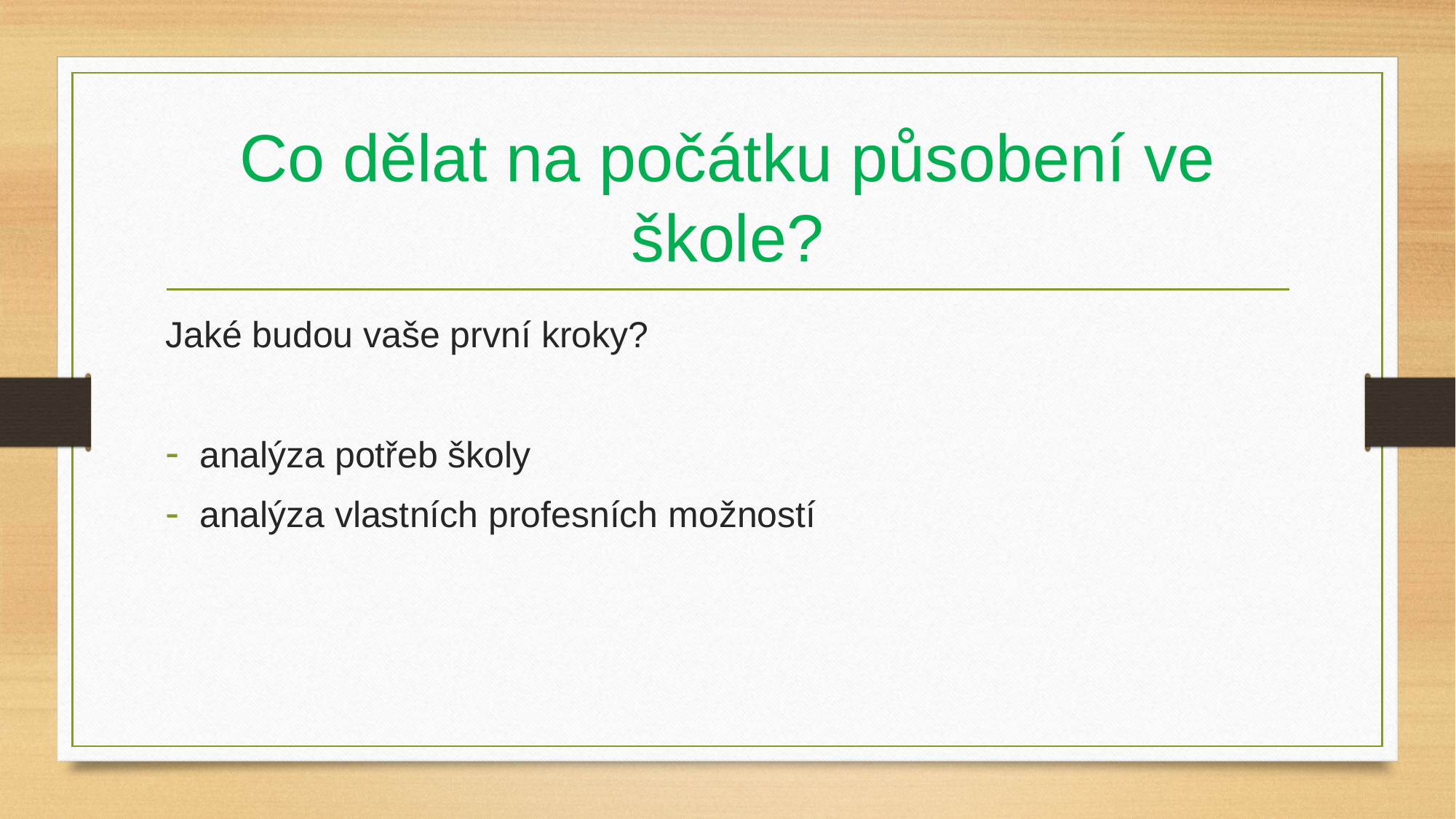

# Co dělat na počátku působení ve škole?
Jaké budou vaše první kroky?

analýza potřeb školy
analýza vlastních profesních možností